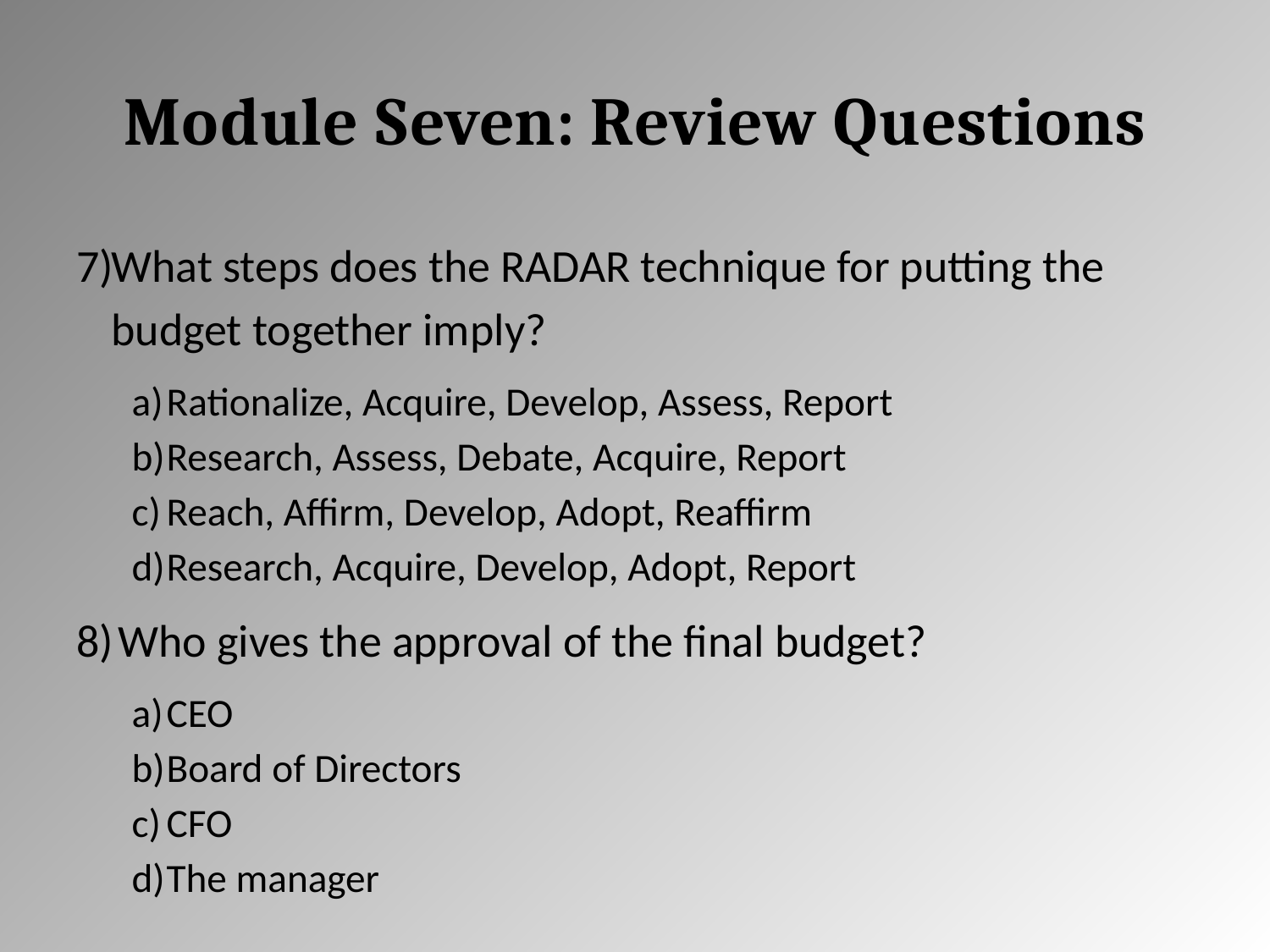

# Module Seven: Review Questions
What steps does the RADAR technique for putting the budget together imply?
Rationalize, Acquire, Develop, Assess, Report
Research, Assess, Debate, Acquire, Report
Reach, Affirm, Develop, Adopt, Reaffirm
Research, Acquire, Develop, Adopt, Report
Who gives the approval of the final budget?
CEO
Board of Directors
CFO
The manager